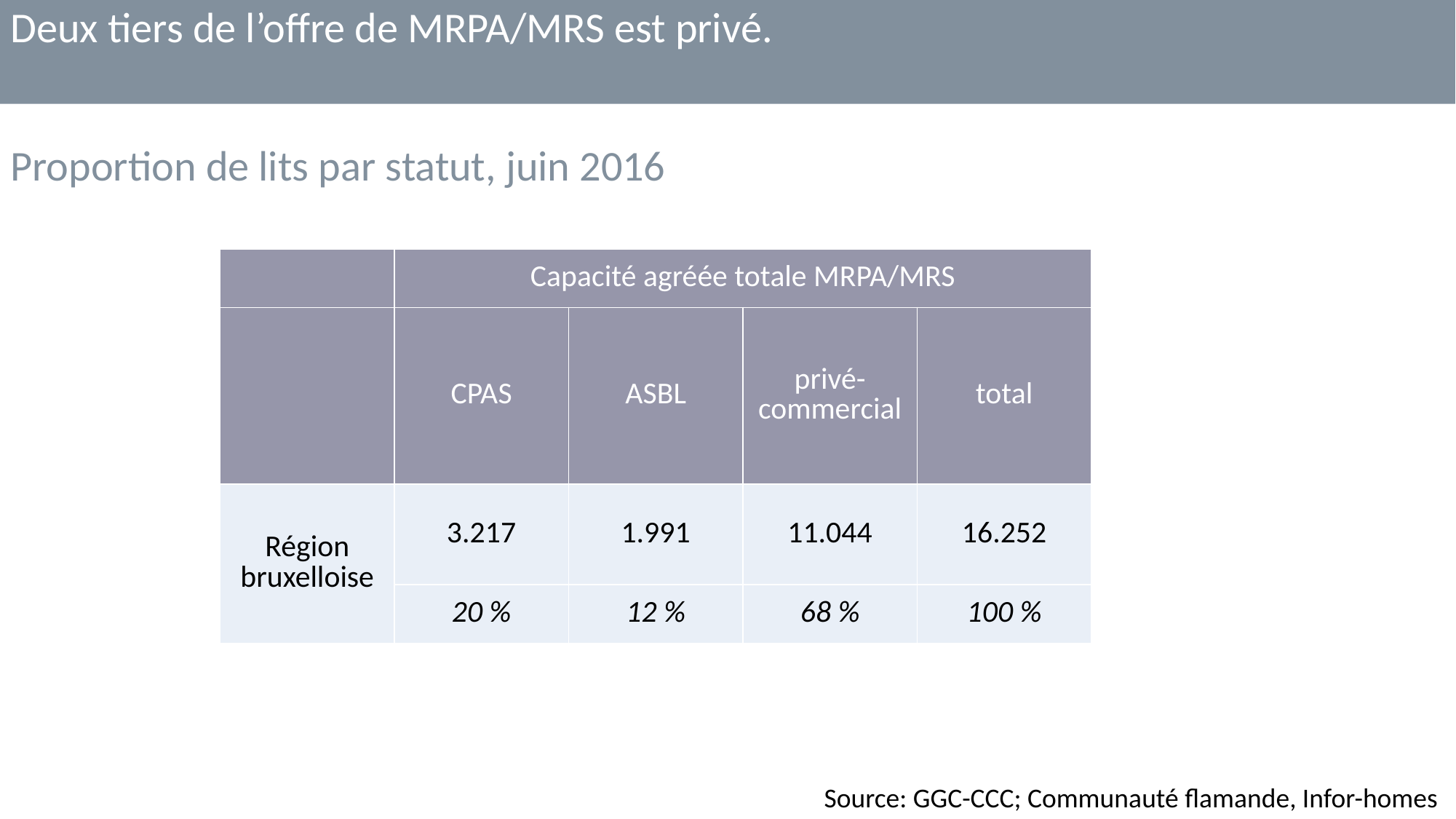

Deux tiers de l’offre de MRPA/MRS est privé.
Proportion de lits par statut, juin 2016
|  | Capacité agréée totale MRPA/MRS |  |  |  |
| --- | --- | --- | --- | --- |
|  | CPAS | ASBL | privé- commercial | total |
| Région bruxelloise | 3.217 | 1.991 | 11.044 | 16.252 |
|  | 20 % | 12 % | 68 % | 100 % |
Source: GGC-CCC; Communauté flamande, Infor-homes